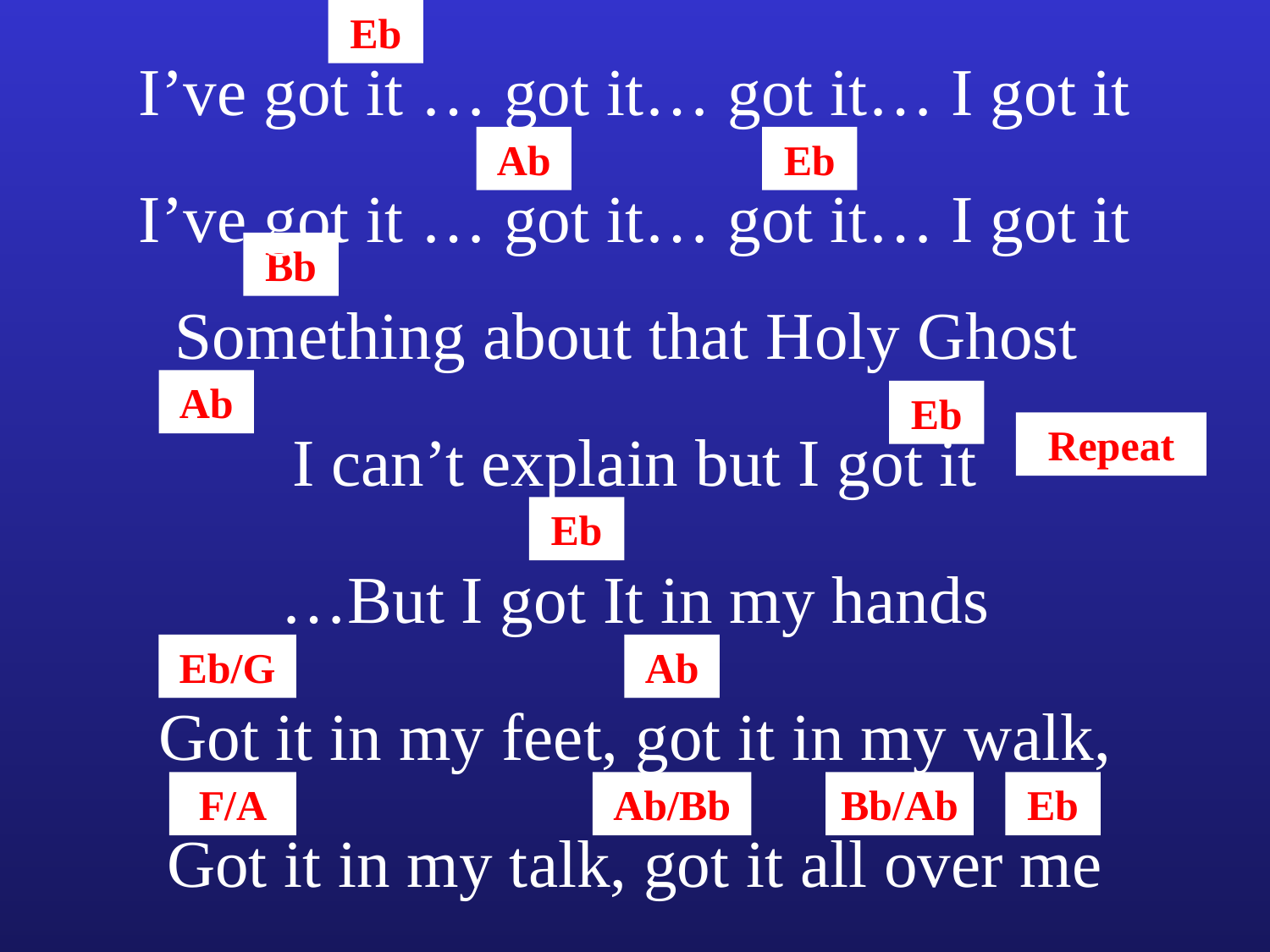

Eb
I’ve got it … got it… got it… I got it
Ab
Eb
I’ve got it … got it… got it… I got it
Bb
Something about that Holy Ghost
Ab
Eb
I can’t explain but I got it
Repeat
Eb
…But I got It in my hands
Eb/G
Ab
Got it in my feet, got it in my walk,
F/A
Ab/Bb
Bb/Ab
Eb
Got it in my talk, got it all over me